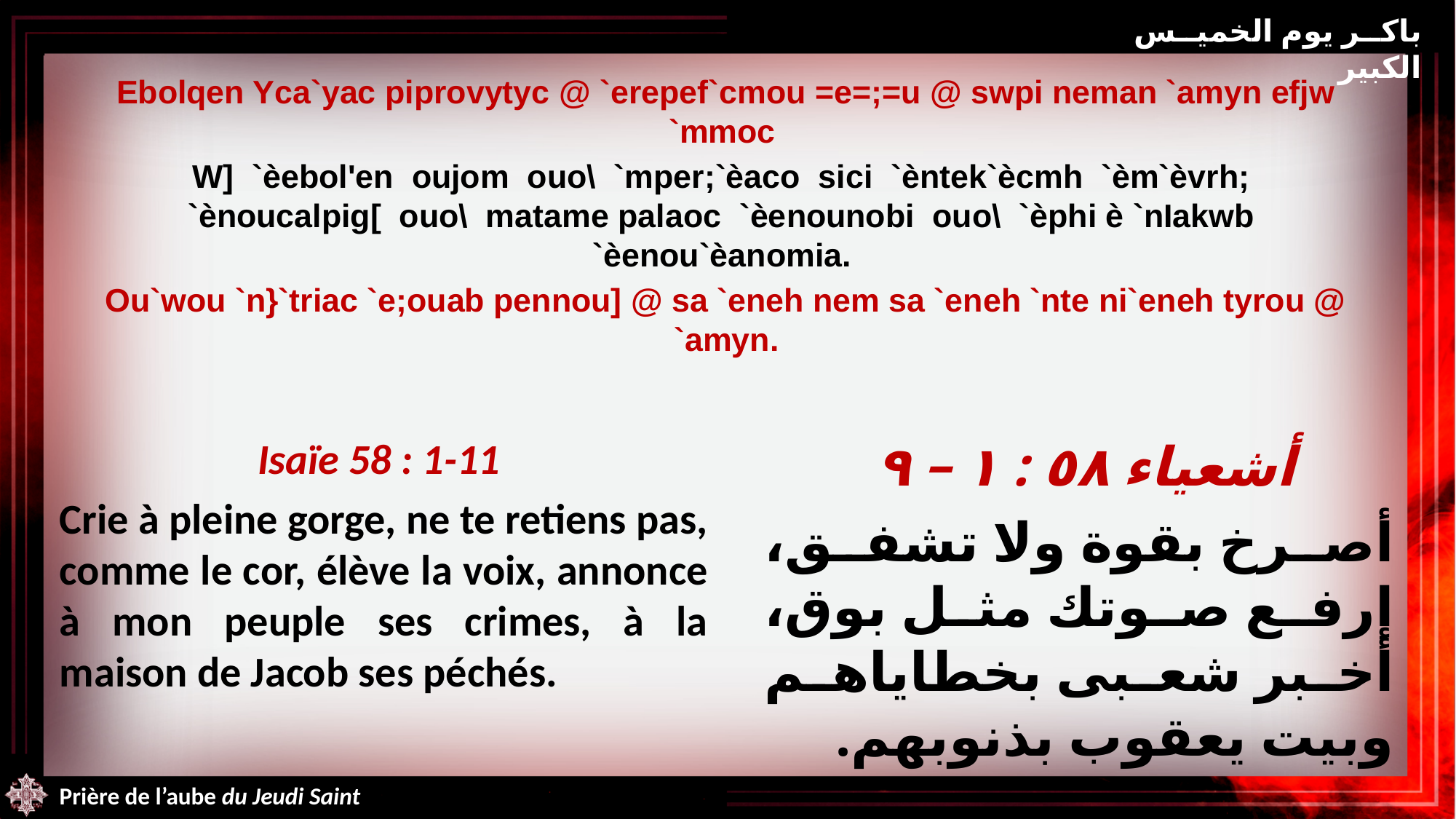

باكر يوم الخميس الكبير
Ebolqen Yca`yac piprovytyc @ `erepef`cmou =e=;=u @ swpi neman `amyn efjw `mmoc
W]  `èebol'en  oujom  ouo\  `mper;`èaco  sici  `èntek`ècmh  `èm`èvrh;  `ènoucalpig[  ouo\  matame palaoc  `èenounobi  ouo\  `èphi è `nIakwb  `èenou`èanomia.
Ou`wou `n}`triac `e;ouab pennou] @ sa `eneh nem sa `eneh `nte ni`eneh tyrou @ `amyn.

Isaïe 58 : 1-11
Crie à pleine gorge, ne te retiens pas, comme le cor, élève la voix, annonce à mon peuple ses crimes, à la maison de Jacob ses péchés.
أشعياء ٥٨ : ١ – ٩
أصرخ بقوة ولا تشفق، إرفع صوتك مثل بوق، أخبر شعبى بخطاياهم وبيت يعقوب بذنوبهم.
Prière de l’aube du Jeudi Saint